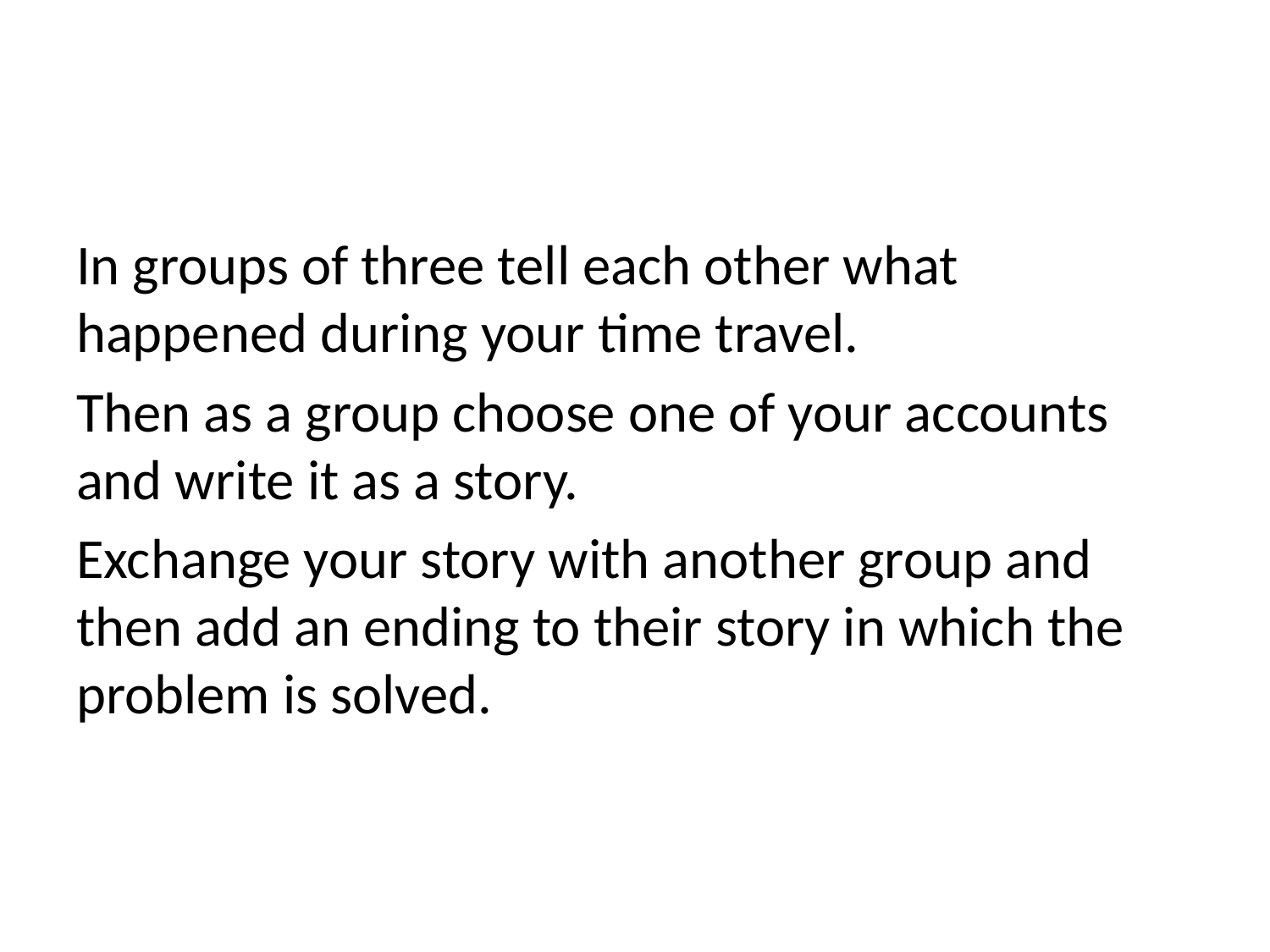

#
In groups of three tell each other what happened during your time travel.
Then as a group choose one of your accounts and write it as a story.
Exchange your story with another group and then add an ending to their story in which the problem is solved.